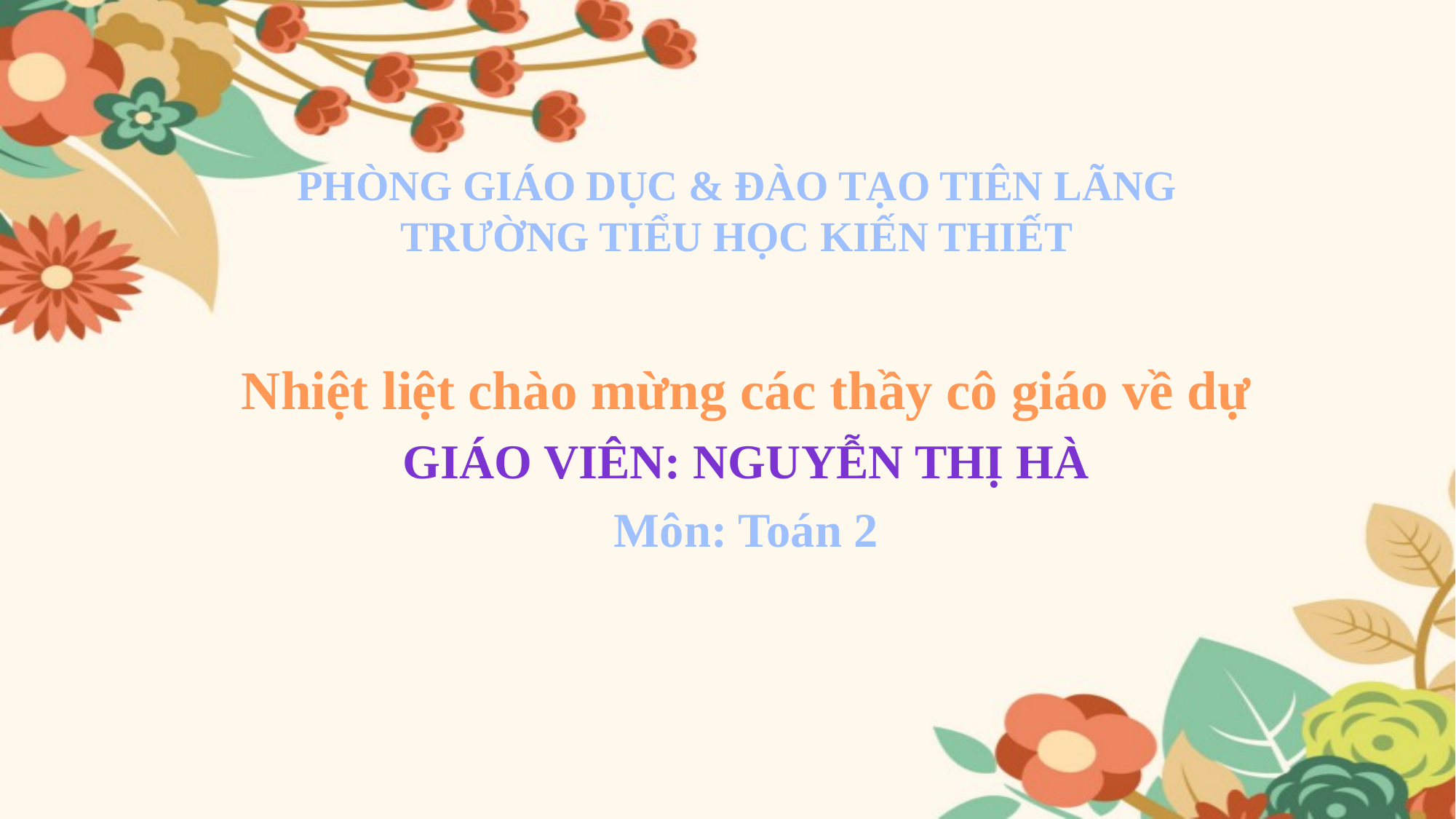

# PHÒNG GIÁO DỤC & ĐÀO TẠO TIÊN LÃNG TRƯỜNG TIỂU HỌC KIẾN THIẾT
Nhiệt liệt chào mừng các thầy cô giáo về dự
Giáo viên: NGUYỄN Thị HÀ
Môn: Toán 2